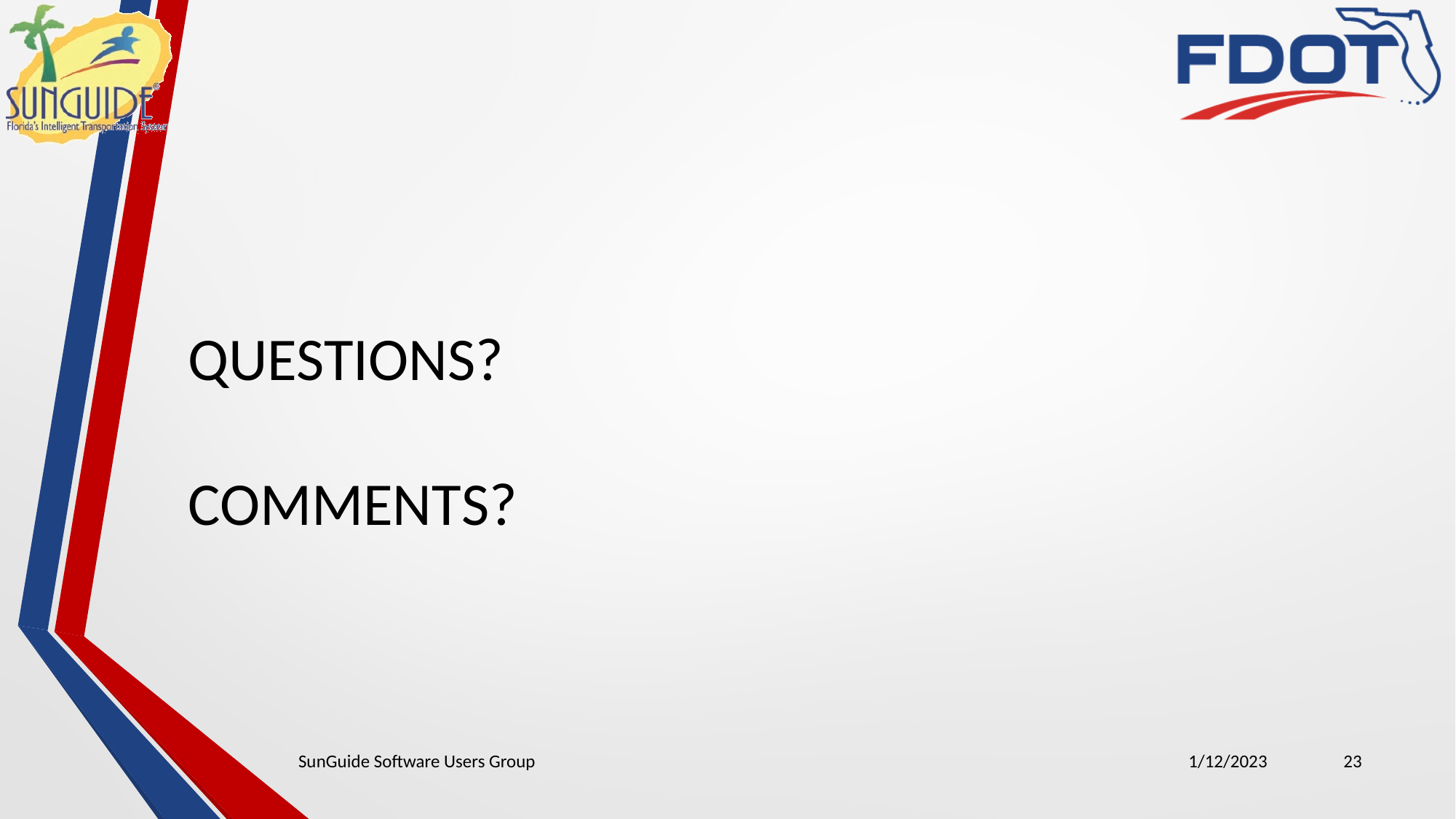

QUESTIONS?

COMMENTS?
SunGuide Software Users Group
1/12/2023
23